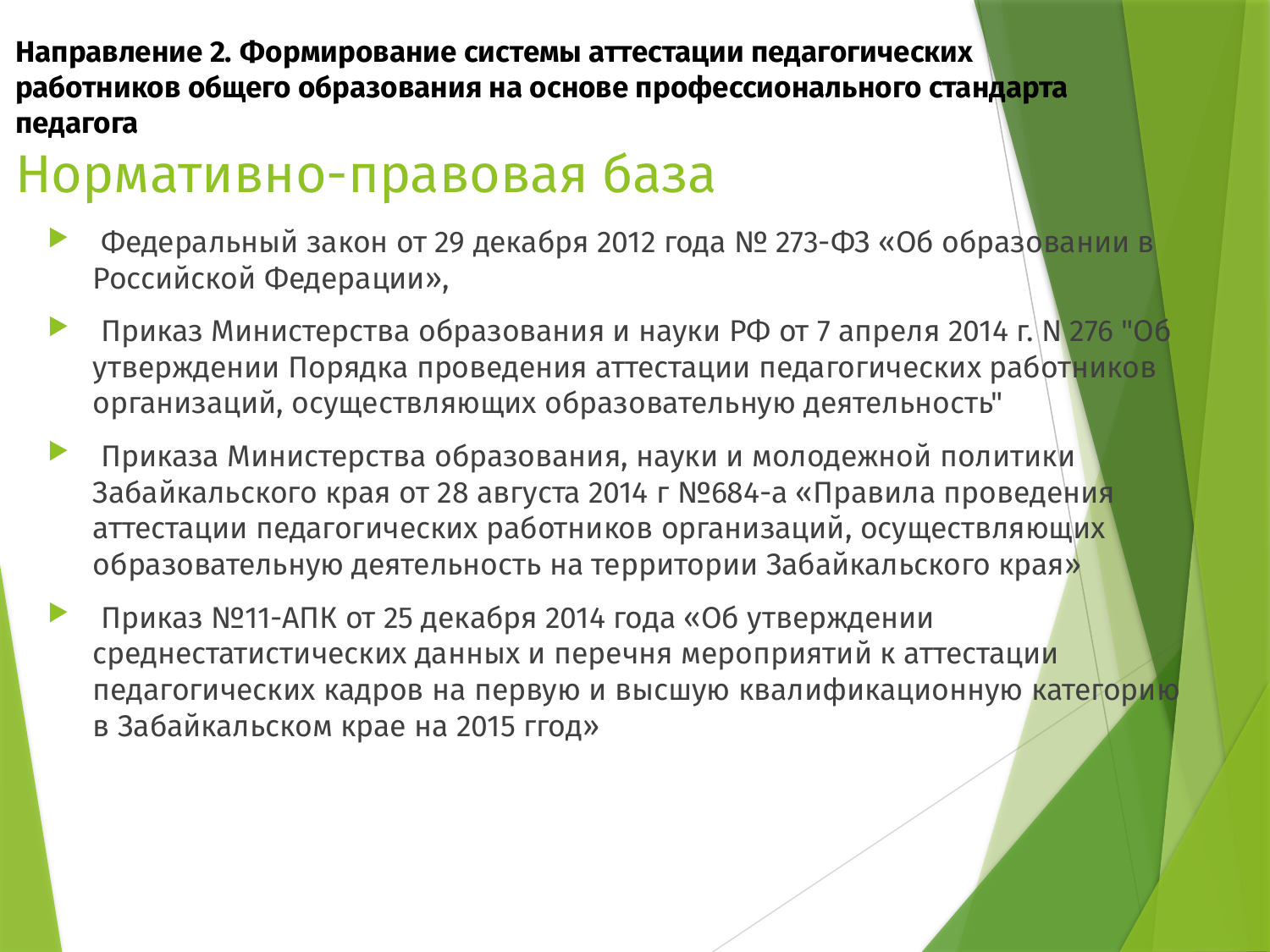

# Направление 2. Формирование системы аттестации педагогических работников общего образования на основе профессионального стандарта педагога Нормативно-правовая база
 Федеральный закон от 29 декабря 2012 года № 273-ФЗ «Об образовании в Российской Федерации»,
 Приказ Министерства образования и науки РФ от 7 апреля 2014 г. N 276 "Об утверждении Порядка проведения аттестации педагогических работников организаций, осуществляющих образовательную деятельность"
 Приказа Министерства образования, науки и молодежной политики Забайкальского края от 28 августа 2014 г №684-а «Правила проведения аттестации педагогических работников организаций, осуществляющих образовательную деятельность на территории Забайкальского края»
 Приказ №11-АПК от 25 декабря 2014 года «Об утверждении среднестатистических данных и перечня мероприятий к аттестации педагогических кадров на первую и высшую квалификационную категорию в Забайкальском крае на 2015 ггод»